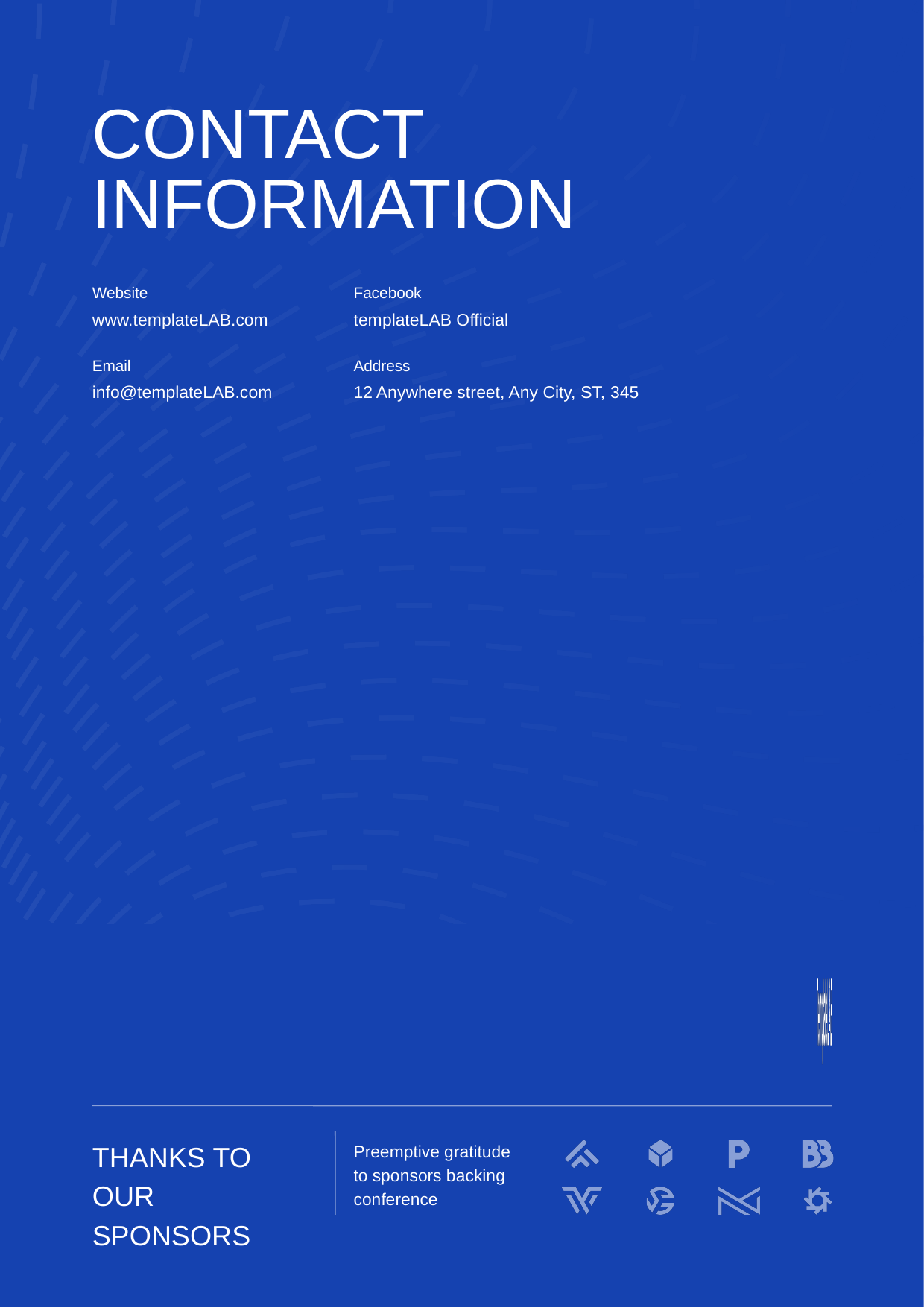

CONTACT INFORMATION
Website
Facebook
www.templateLAB.com
templateLAB Official
Email
Address
info@templateLAB.com
12 Anywhere street, Any City, ST, 345

THANKS TO
OUR SPONSORS
Preemptive gratitude to sponsors backing  conference